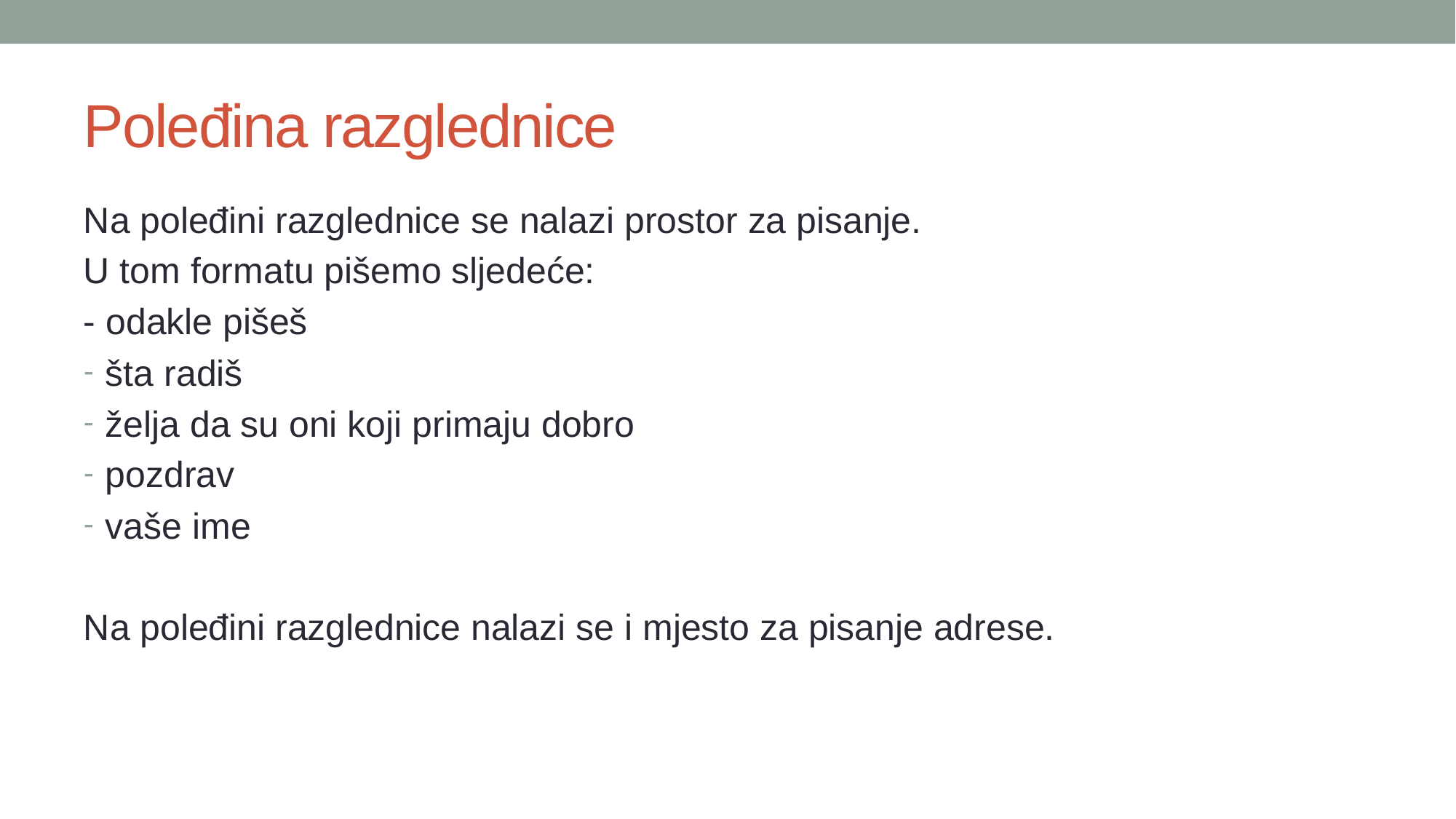

# Poleđina razglednice
Na poleđini razglednice se nalazi prostor za pisanje.
U tom formatu pišemo sljedeće:
- odakle pišeš
šta radiš
želja da su oni koji primaju dobro
pozdrav
vaše ime

Na poleđini razglednice nalazi se i mjesto za pisanje adrese.